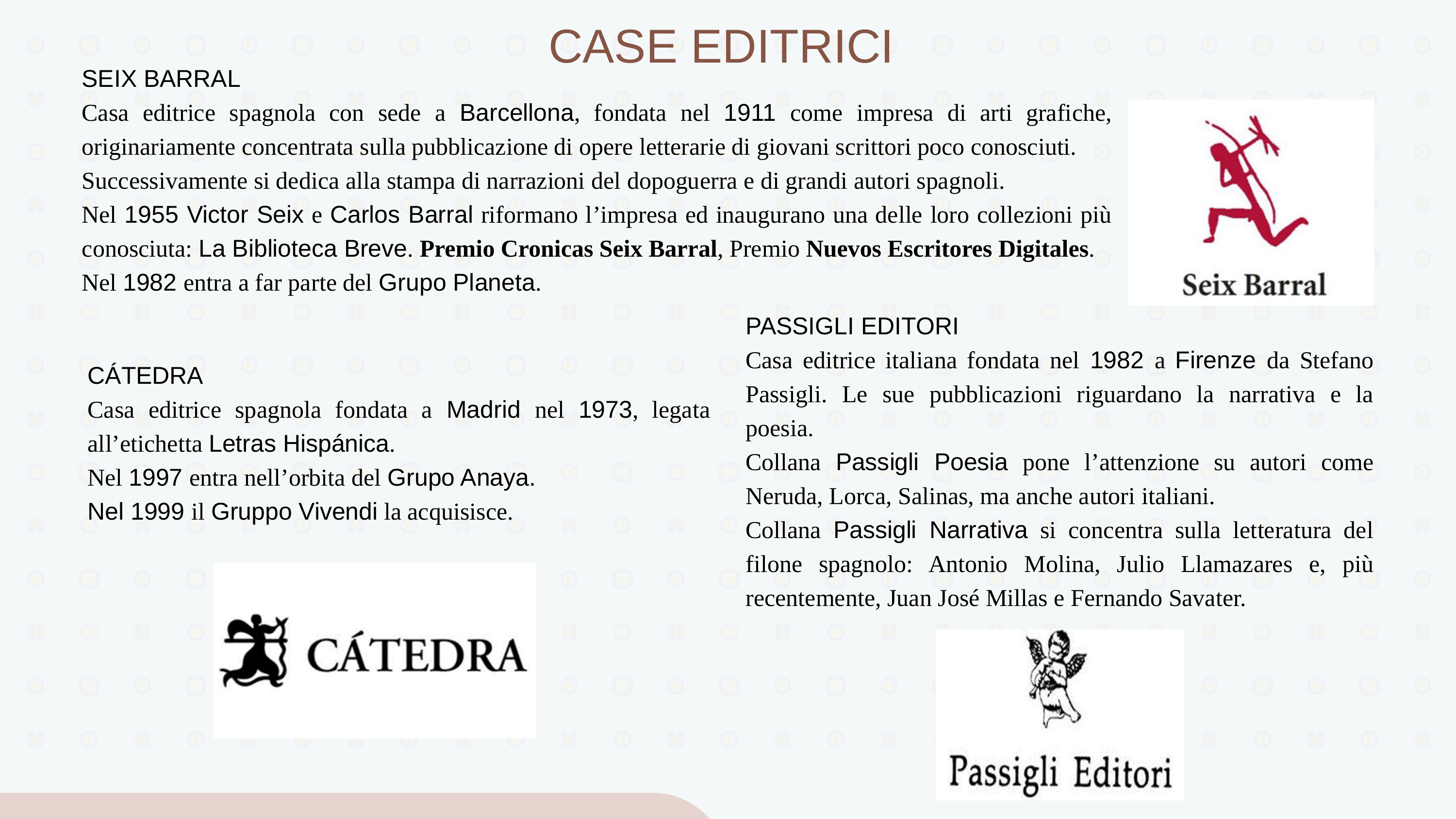

CASE EDITRICI
SEIX BARRAL
Casa editrice spagnola con sede a Barcellona, fondata nel 1911 come impresa di arti grafiche, originariamente concentrata sulla pubblicazione di opere letterarie di giovani scrittori poco conosciuti.
Successivamente si dedica alla stampa di narrazioni del dopoguerra e di grandi autori spagnoli.
Nel 1955 Victor Seix e Carlos Barral riformano l’impresa ed inaugurano una delle loro collezioni più conosciuta: La Biblioteca Breve. Premio Cronicas Seix Barral, Premio Nuevos Escritores Digitales.
Nel 1982 entra a far parte del Grupo Planeta.

PASSIGLI EDITORI
Casa editrice italiana fondata nel 1982 a Firenze da Stefano Passigli. Le sue pubblicazioni riguardano la narrativa e la poesia.
Collana Passigli Poesia pone l’attenzione su autori come Neruda, Lorca, Salinas, ma anche autori italiani.
Collana Passigli Narrativa si concentra sulla letteratura del filone spagnolo: Antonio Molina, Julio Llamazares e, più recentemente, Juan José Millas e Fernando Savater.
CÁTEDRA
Casa editrice spagnola fondata a Madrid nel 1973, legata all’etichetta Letras Hispánica.
Nel 1997 entra nell’orbita del Grupo Anaya.
Nel 1999 il Gruppo Vivendi la acquisisce.